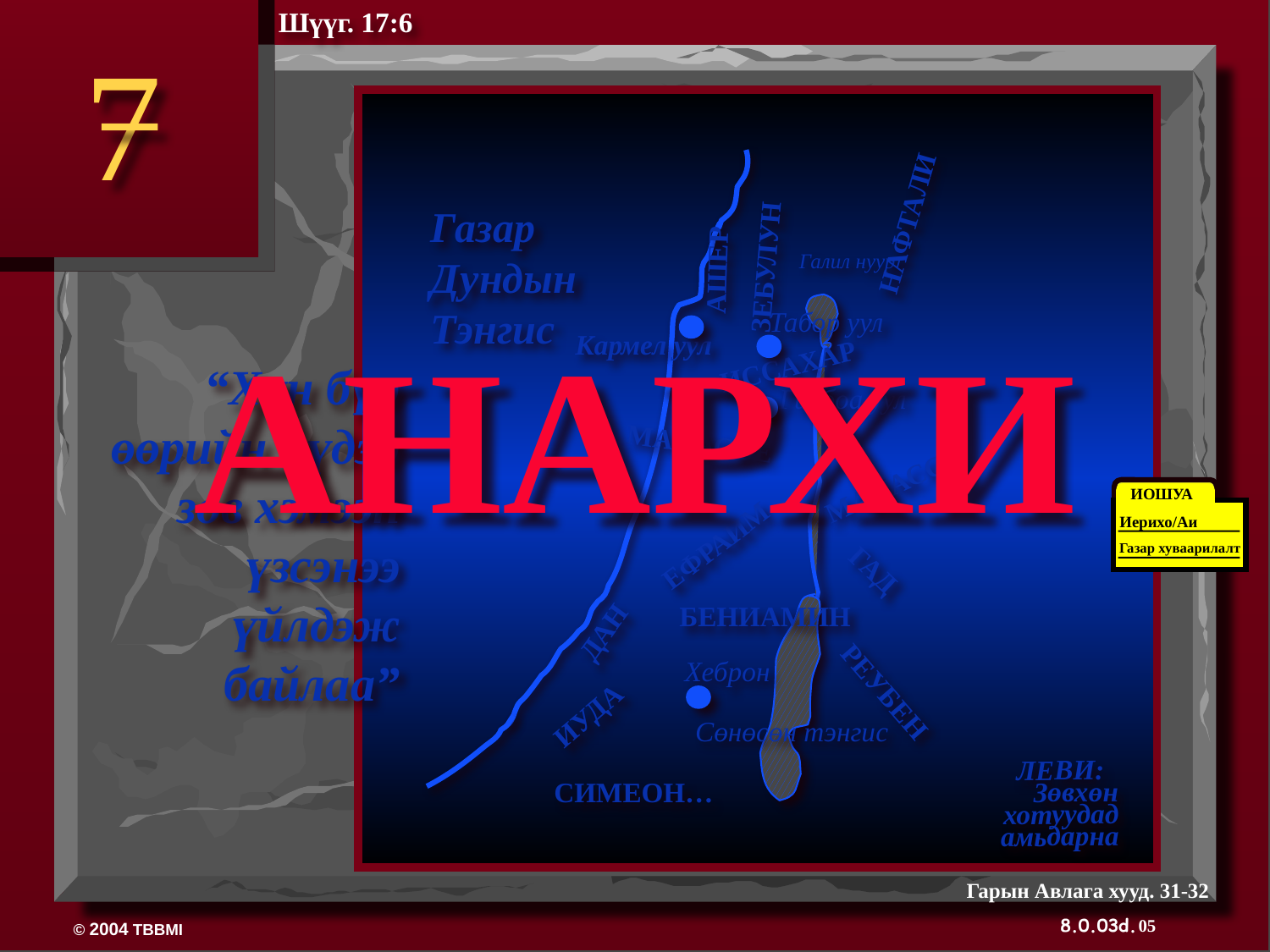

Шүүг. 17:6
7

НАФТАЛИ
Газар Дундын Тэнгис
ЗЕБУЛУН
АШЕР
Галил нуур

Табор уул

Кармел уул

ИССАХАР
“Хүн бүр өөрийн нүдэд зөв хэмээн үзсэнээ үйлдэж байлаа”
Гилбоа уул

МАНАССЕ
МАНАССЕ
ЕФРАИМ
ГАД
БЕНИАМИН
ДАН
Хеброн
РЕУБЕН
ИУДА

Сөнөсөн тэнгис
ЛЕВИ:   Зөвхөн хотуудад амьдарна
СИМЕОН…

05
АНАРХИ
ИОШУА

Иерихо/Аи

Газар хуваарилалт

Гарын Авлага хууд. 31-32